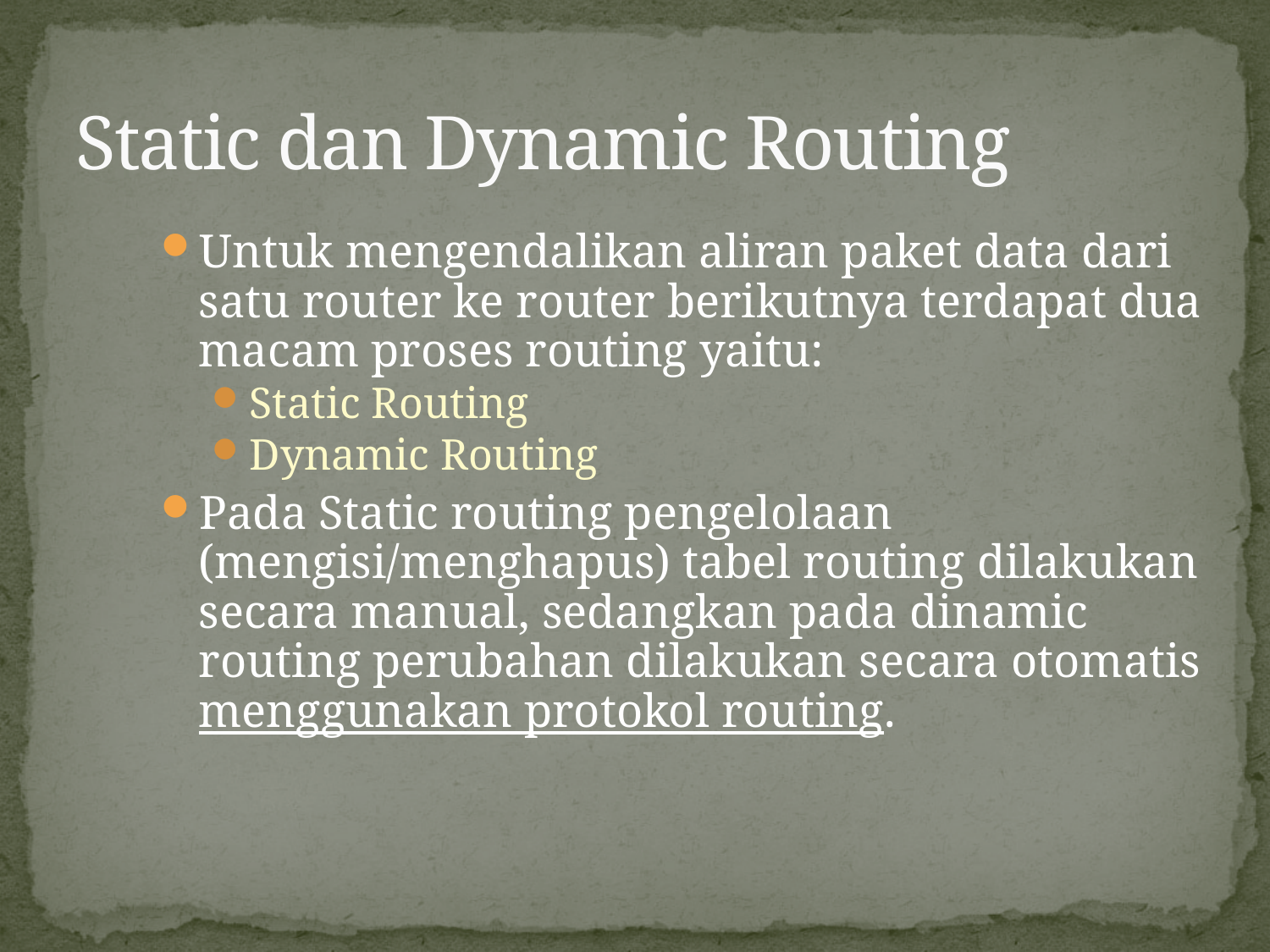

# Static dan Dynamic Routing
Untuk mengendalikan aliran paket data dari satu router ke router berikutnya terdapat dua macam proses routing yaitu:
Static Routing
Dynamic Routing
Pada Static routing pengelolaan (mengisi/menghapus) tabel routing dilakukan secara manual, sedangkan pada dinamic routing perubahan dilakukan secara otomatis menggunakan protokol routing.